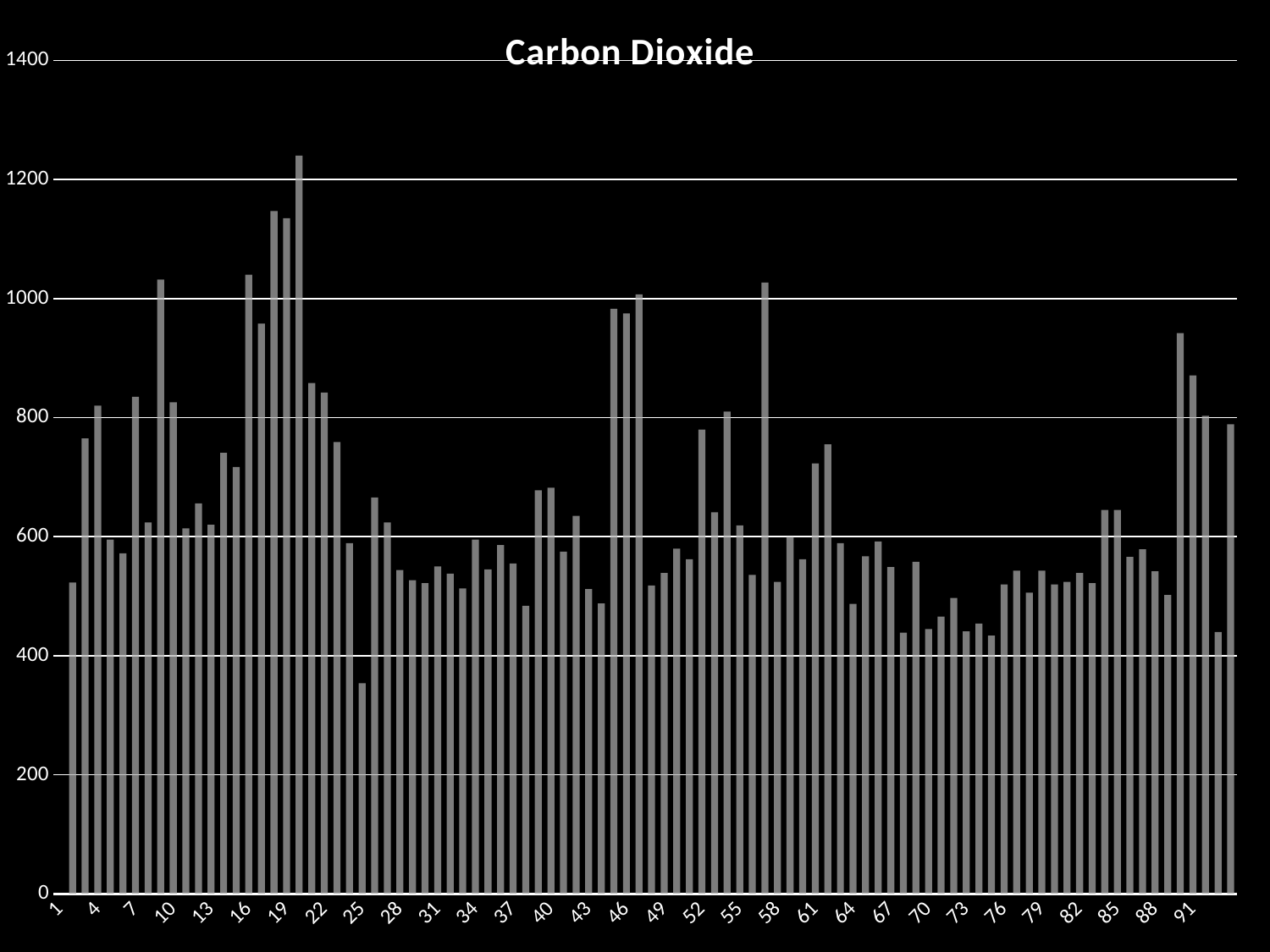

### Chart:

| Category | Carbon Dioxide |
|---|---|
| 1 | None |
| 2 | 523.0 |
| 3 | 765.0 |
| 4 | 820.0 |
| 5 | 595.0 |
| 6 | 572.0 |
| 7 | 835.0 |
| 8 | 624.0 |
| 9 | 1032.0 |
| 10 | 826.0 |
| 11 | 614.0 |
| 12 | 656.0 |
| 13 | 620.0 |
| 14 | 741.0 |
| 15 | 717.0 |
| 16 | 1040.0 |
| 17 | 958.0 |
| 18 | 1147.0 |
| 19 | 1135.0 |
| 20 | 1240.0 |
| 21 | 858.0 |
| 22 | 842.0 |
| 23 | 759.0 |
| 24 | 589.0 |
| 25 | 354.0 |
| 26 | 666.0 |
| 27 | 624.0 |
| 28 | 544.0 |
| 29 | 527.0 |
| 30 | 522.0 |
| 31 | 550.0 |
| 32 | 538.0 |
| 33 | 513.0 |
| 34 | 595.0 |
| 35 | 545.0 |
| 36 | 586.0 |
| 37 | 555.0 |
| 38 | 484.0 |
| 39 | 678.0 |
| 40 | 682.0 |
| 41 | 575.0 |
| 42 | 635.0 |
| 43 | 512.0 |
| 44 | 488.0 |
| 45 | 983.0 |
| 46 | 975.0 |
| 47 | 1007.0 |
| 48 | 518.0 |
| 49 | 539.0 |
| 50 | 580.0 |
| 51 | 562.0 |
| 52 | 780.0 |
| 53 | 641.0 |
| 54 | 810.0 |
| 55 | 619.0 |
| 56 | 536.0 |
| 57 | 1027.0 |
| 58 | 524.0 |
| 59 | 600.0 |
| 60 | 562.0 |
| 61 | 723.0 |
| 62 | 755.0 |
| 63 | 589.0 |
| 64 | 487.0 |
| 65 | 567.0 |
| 66 | 592.0 |
| 67 | 549.0 |
| 68 | 439.0 |
| 69 | 558.0 |
| 70 | 445.0 |
| 71 | 466.0 |
| 72 | 497.0 |
| 73 | 441.0 |
| 74 | 454.0 |
| 75 | 434.0 |
| 76 | 520.0 |
| 77 | 543.0 |
| 78 | 506.0 |
| 79 | 543.0 |
| 80 | 520.0 |
| 81 | 524.0 |
| 82 | 539.0 |
| 83 | 522.0 |
| 84 | 645.0 |
| 85 | 645.0 |
| 86 | 566.0 |
| 87 | 579.0 |
| 88 | 542.0 |
| 89 | 502.0 |
| 90 | 942.0 |
| 91 | 871.0 |
| 92 | 803.0 |
| 93 | 440.0 |